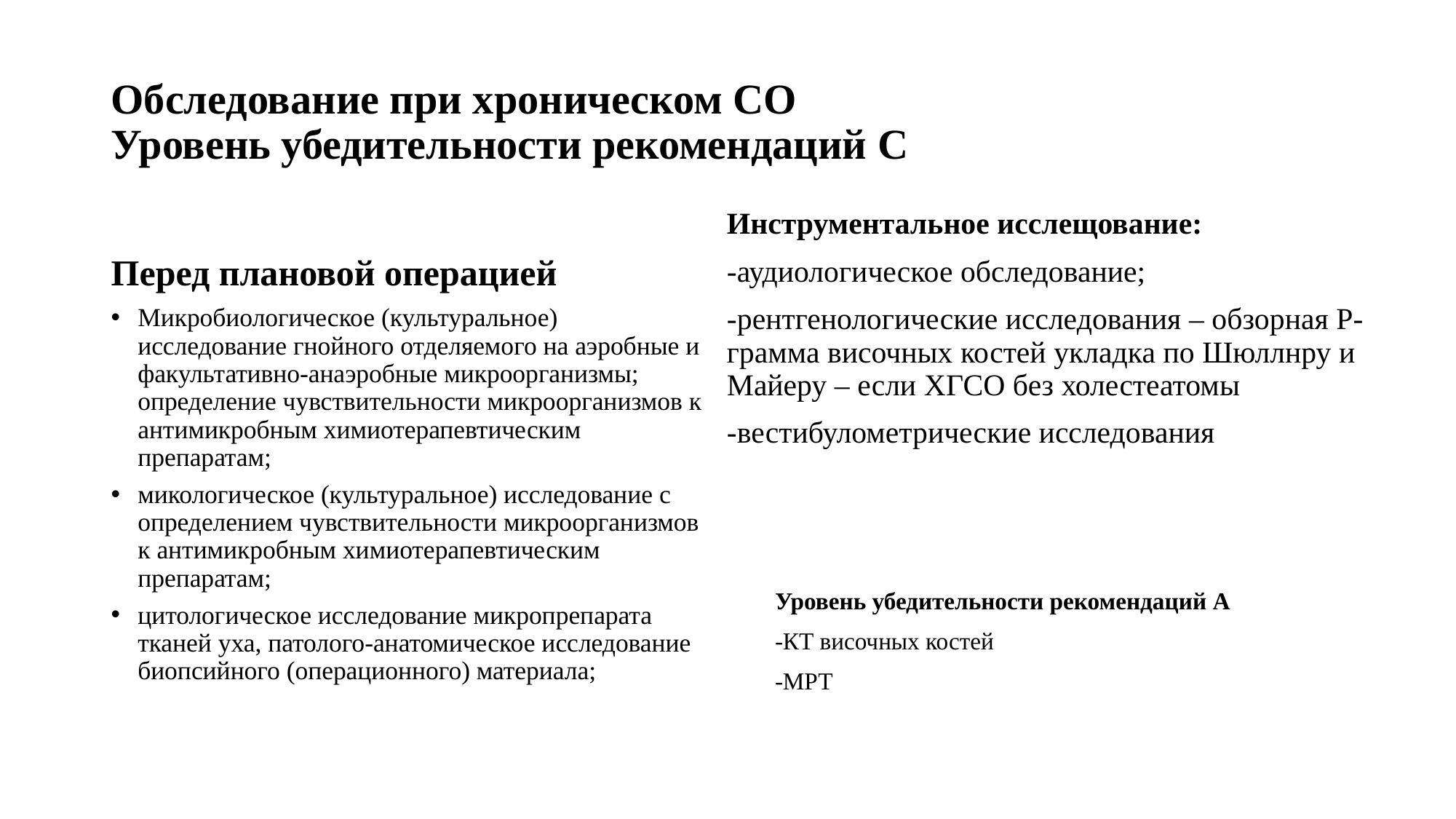

# Обследование при хроническом СО Уровень убедительности рекомендаций C
Инструментальное исслещование:
-аудиологическое обследование;
-рентгенологические исследования – обзорная Р-грамма височных костей укладка по Шюллнру и Майеру – если ХГСО без холестеатомы
-вестибулометрические исследования

Перед плановой операцией
Микробиологическое (культуральное) исследование гнойного отделяемого на аэробные и факультативно-анаэробные микроорганизмы; определение чувствительности микроорганизмов к антимикробным химиотерапевтическим препаратам;
микологическое (культуральное) исследование с определением чувствительности микроорганизмов к антимикробным химиотерапевтическим препаратам;
цитологическое исследование микропрепарата тканей уха, патолого-анатомическое исследование биопсийного (операционного) материала;
Уровень убедительности рекомендаций А
-КТ височных костей
-МРТ